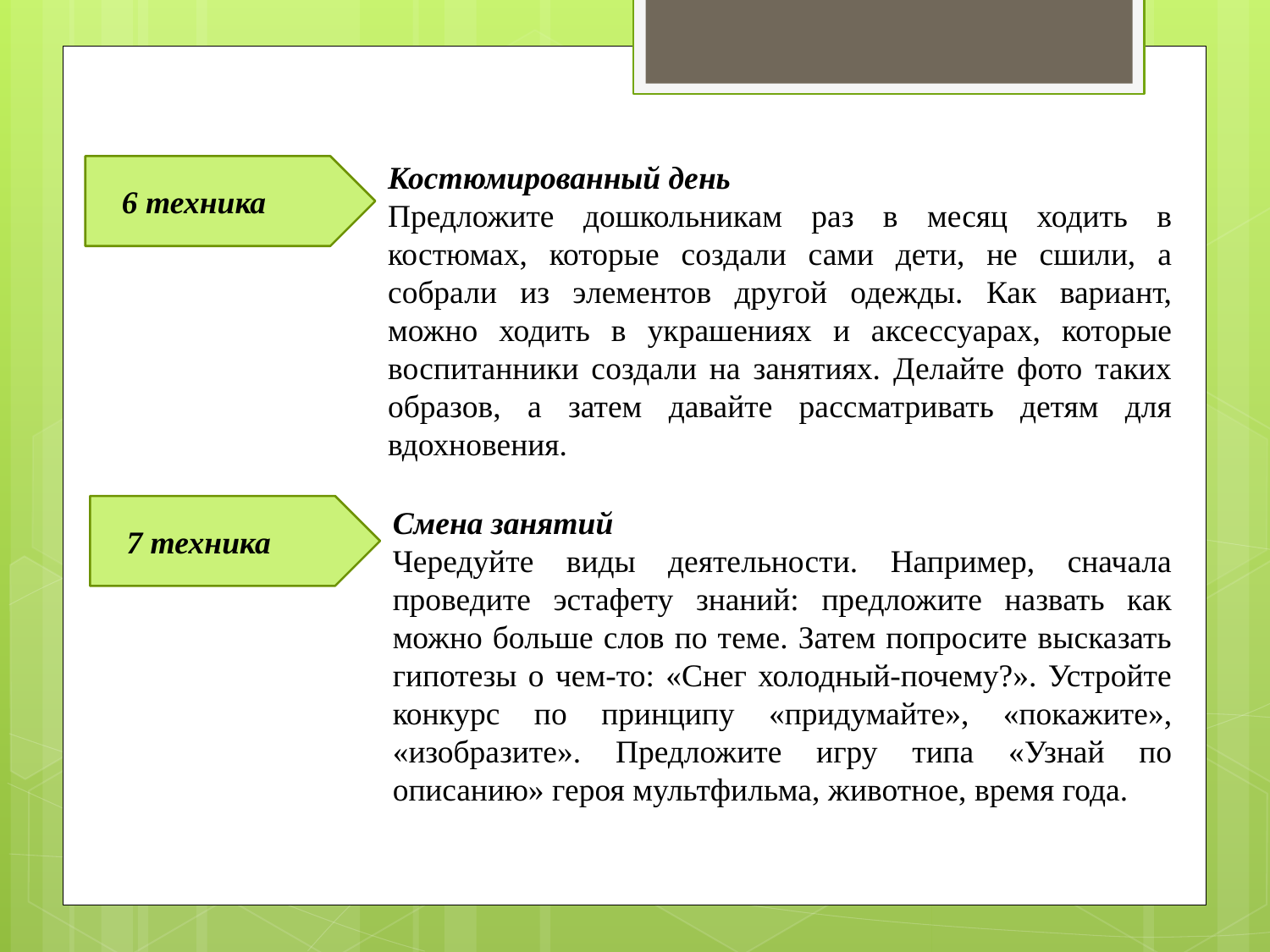

Костюмированный день
Предложите дошкольникам раз в месяц ходить в костюмах, которые создали сами дети, не сшили, а собрали из элементов другой одежды. Как вариант, можно ходить в украшениях и аксессуарах, которые воспитанники создали на занятиях. Делайте фото таких образов, а затем давайте рассматривать детям для вдохновения.
   6 техника
   7 техника
Смена занятий
Чередуйте виды деятельности. Например, сначала проведите эстафету знаний: предложите назвать как можно больше слов по теме. Затем попросите высказать гипотезы о чем-то: «Снег холодный-почему?». Устройте конкурс по принципу «придумайте», «покажите», «изобразите». Предложите игру типа «Узнай по описанию» героя мультфильма, животное, время года.